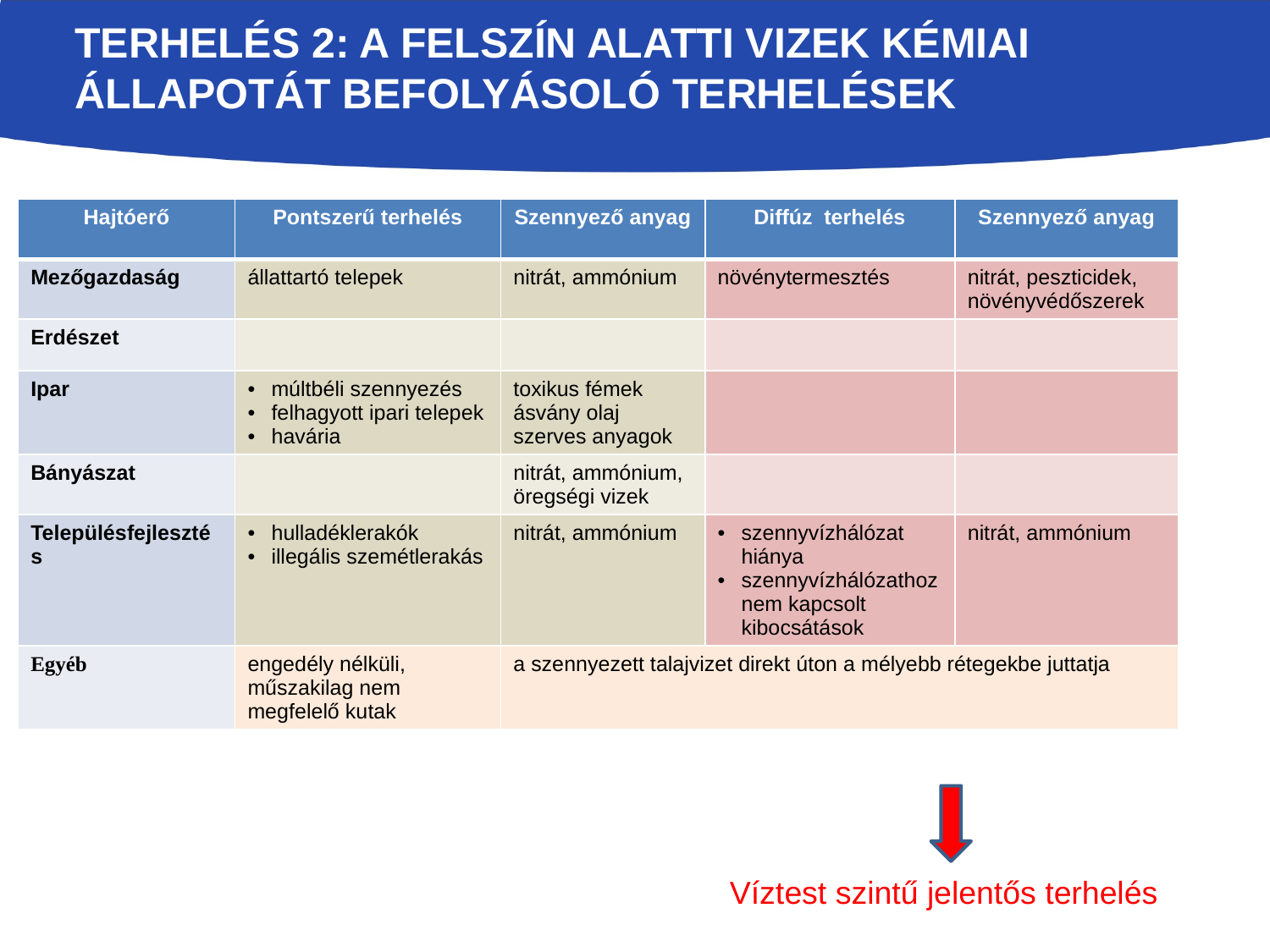

# Terhelés 2: A felszín alatti vizek kémiai állapotát befolyásoló terhelések
| Hajtóerő | Pontszerű terhelés | Szennyező anyag | Diffúz terhelés | Szennyező anyag |
| --- | --- | --- | --- | --- |
| Mezőgazdaság | állattartó telepek | nitrát, ammónium | növénytermesztés | nitrát, peszticidek, növényvédőszerek |
| Erdészet |  |  |  |  |
| Ipar | múltbéli szennyezés felhagyott ipari telepek havária | toxikus fémek ásvány olaj szerves anyagok |  |  |
| Bányászat |  | nitrát, ammónium, öregségi vizek |  |  |
| Településfejlesztés | hulladéklerakók illegális szemétlerakás | nitrát, ammónium | szennyvízhálózat hiánya szennyvízhálózathoz nem kapcsolt kibocsátások | nitrát, ammónium |
| Egyéb | engedély nélküli, műszakilag nem megfelelő kutak | a szennyezett talajvizet direkt úton a mélyebb rétegekbe juttatja |  |  |

Víztest szintű jelentős terhelés